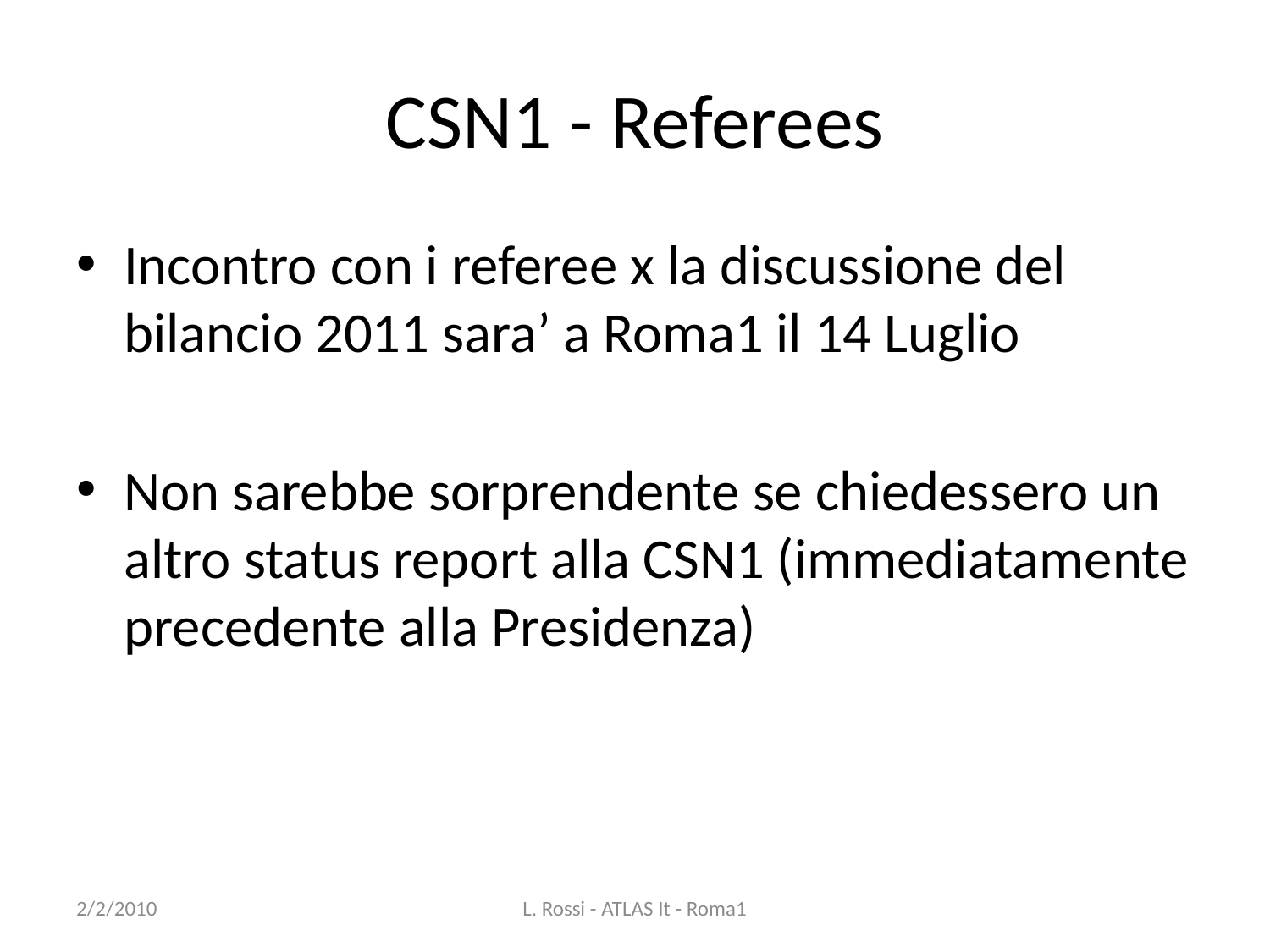

# CSN1 - Referees
Incontro con i referee x la discussione del bilancio 2011 sara’ a Roma1 il 14 Luglio

Non sarebbe sorprendente se chiedessero un altro status report alla CSN1 (immediatamente precedente alla Presidenza)
2/2/2010
L. Rossi - ATLAS It - Roma1